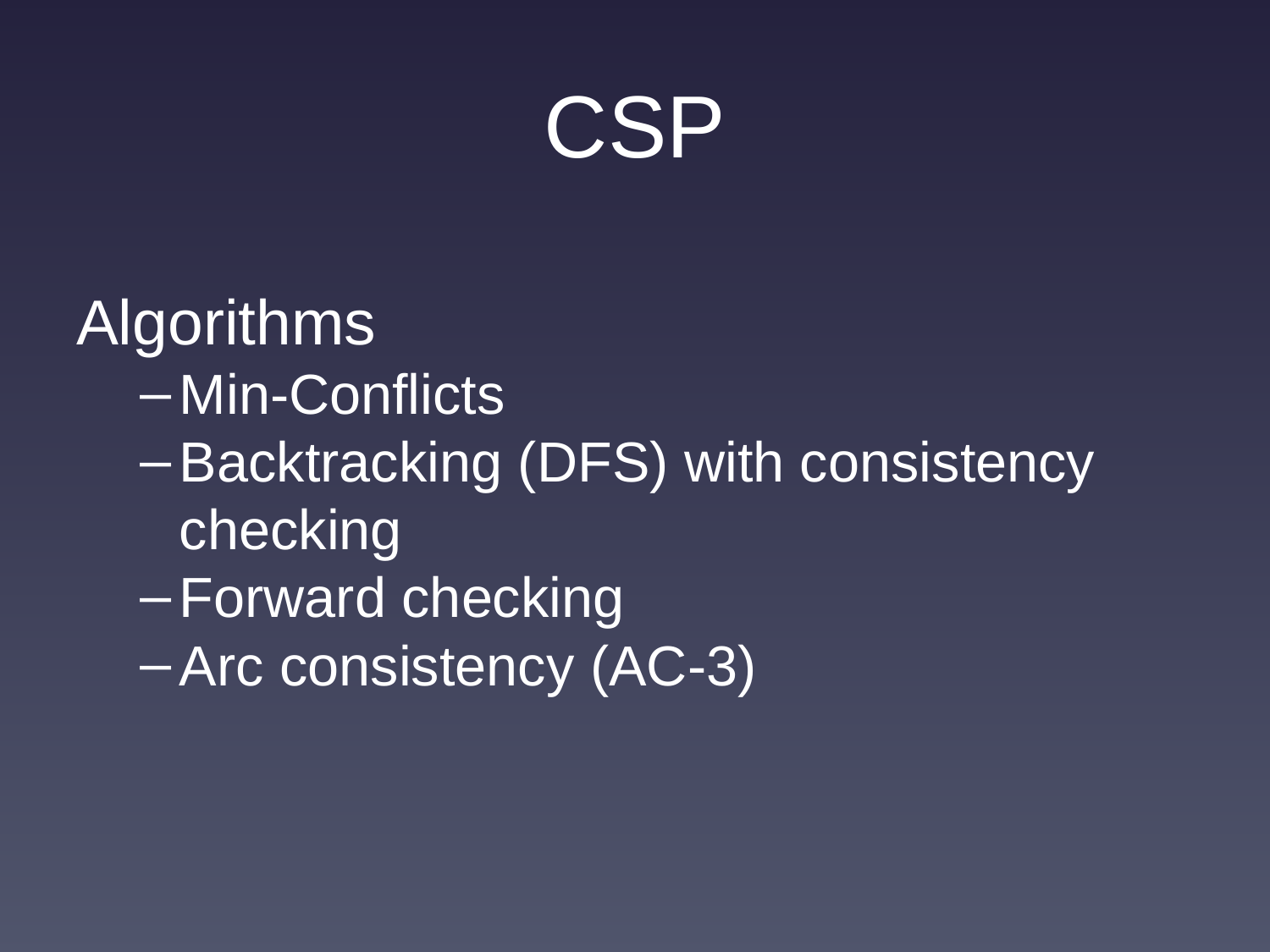

# CSP
Algorithms
Min-Conflicts
Backtracking (DFS) with consistency checking
Forward checking
Arc consistency (AC-3)